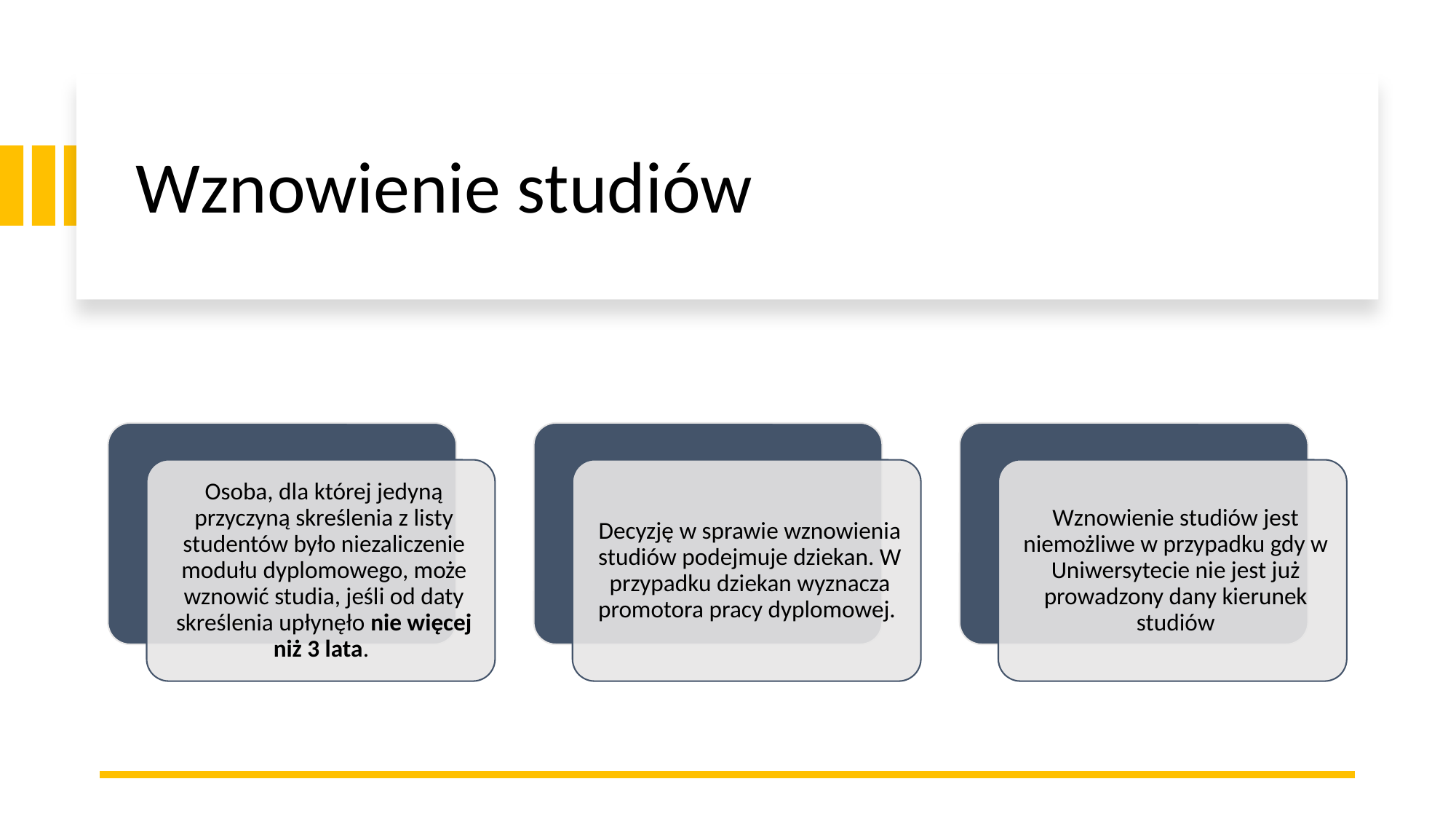

# Wznowienie studiów

Osoba, dla której jedyną przyczyną skreślenia z listy studentów było niezaliczenie modułu dyplomowego, może wznowić studia, jeśli od daty skreślenia upłynęło nie więcej niż 3 lata.
Decyzję w sprawie wznowienia studiów podejmuje dziekan. W przypadku dziekan wyznacza promotora pracy dyplomowej.
Wznowienie studiów jest niemożliwe w przypadku gdy w Uniwersytecie nie jest już prowadzony dany kierunek studiów